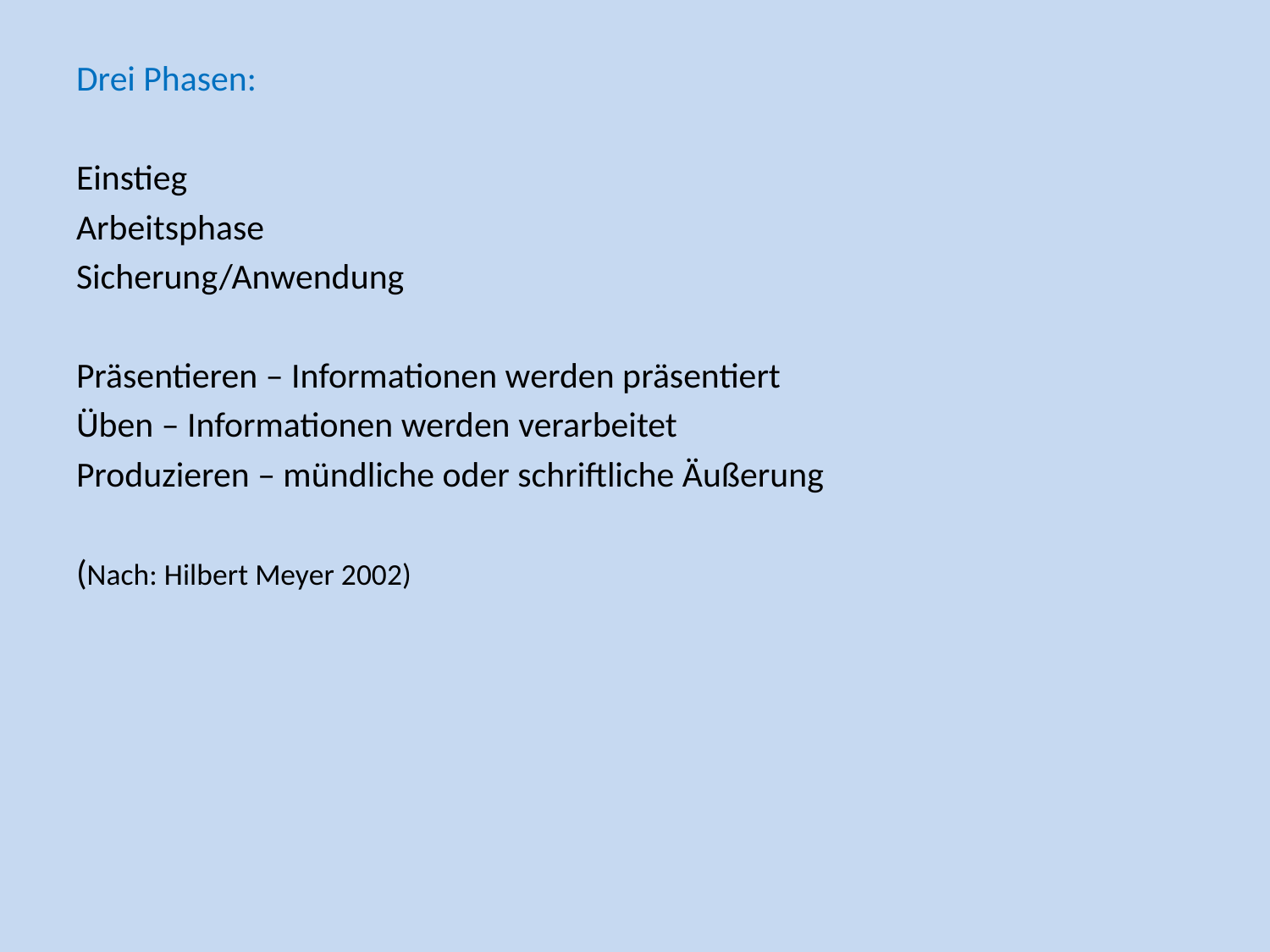

Drei Phasen:

Einstieg
Arbeitsphase
Sicherung/Anwendung

Präsentieren – Informationen werden präsentiert
Üben – Informationen werden verarbeitet
Produzieren – mündliche oder schriftliche Äußerung

(Nach: Hilbert Meyer 2002)